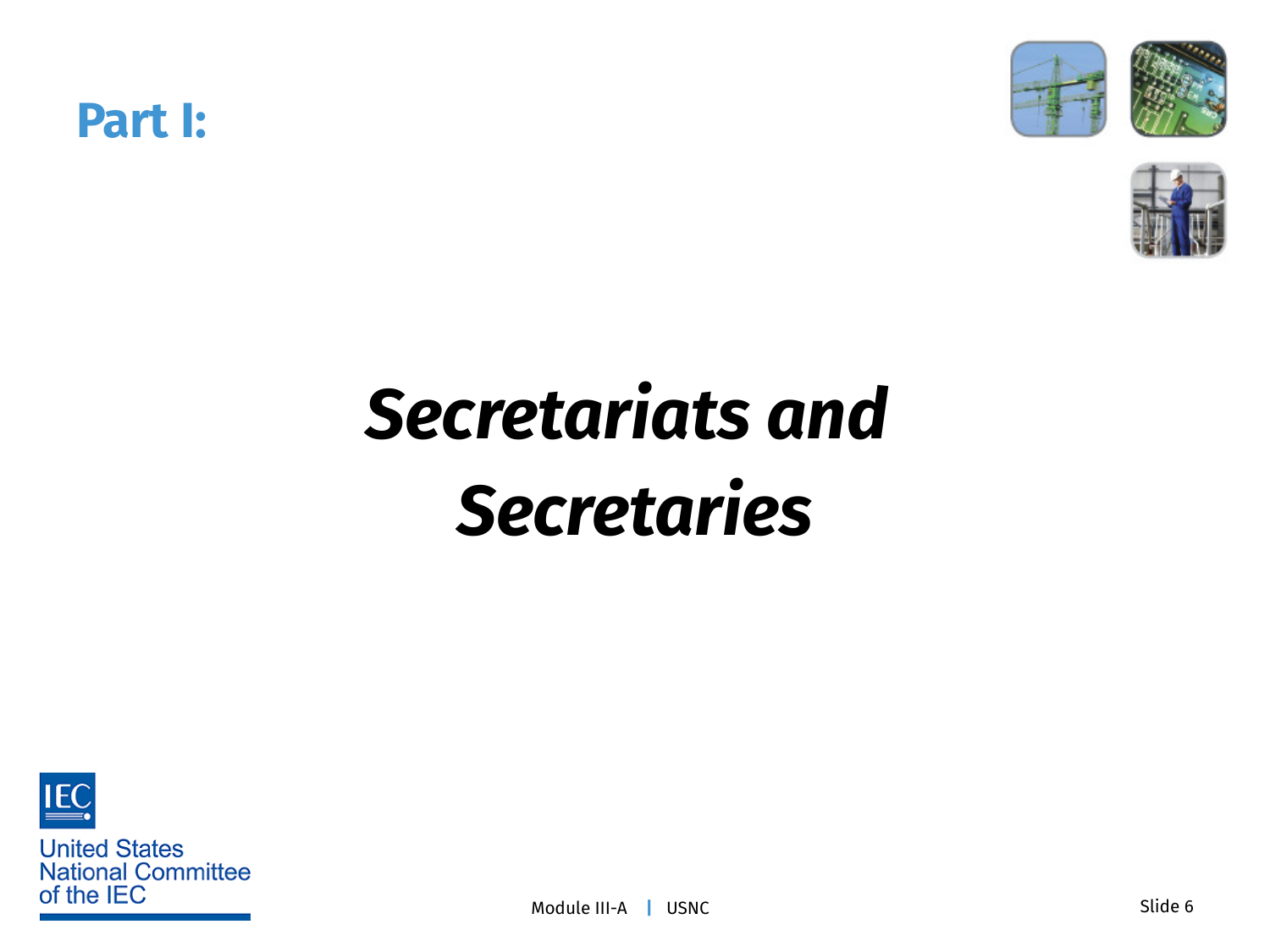

# Part I:

Secretariats and
Secretaries
Slide 6